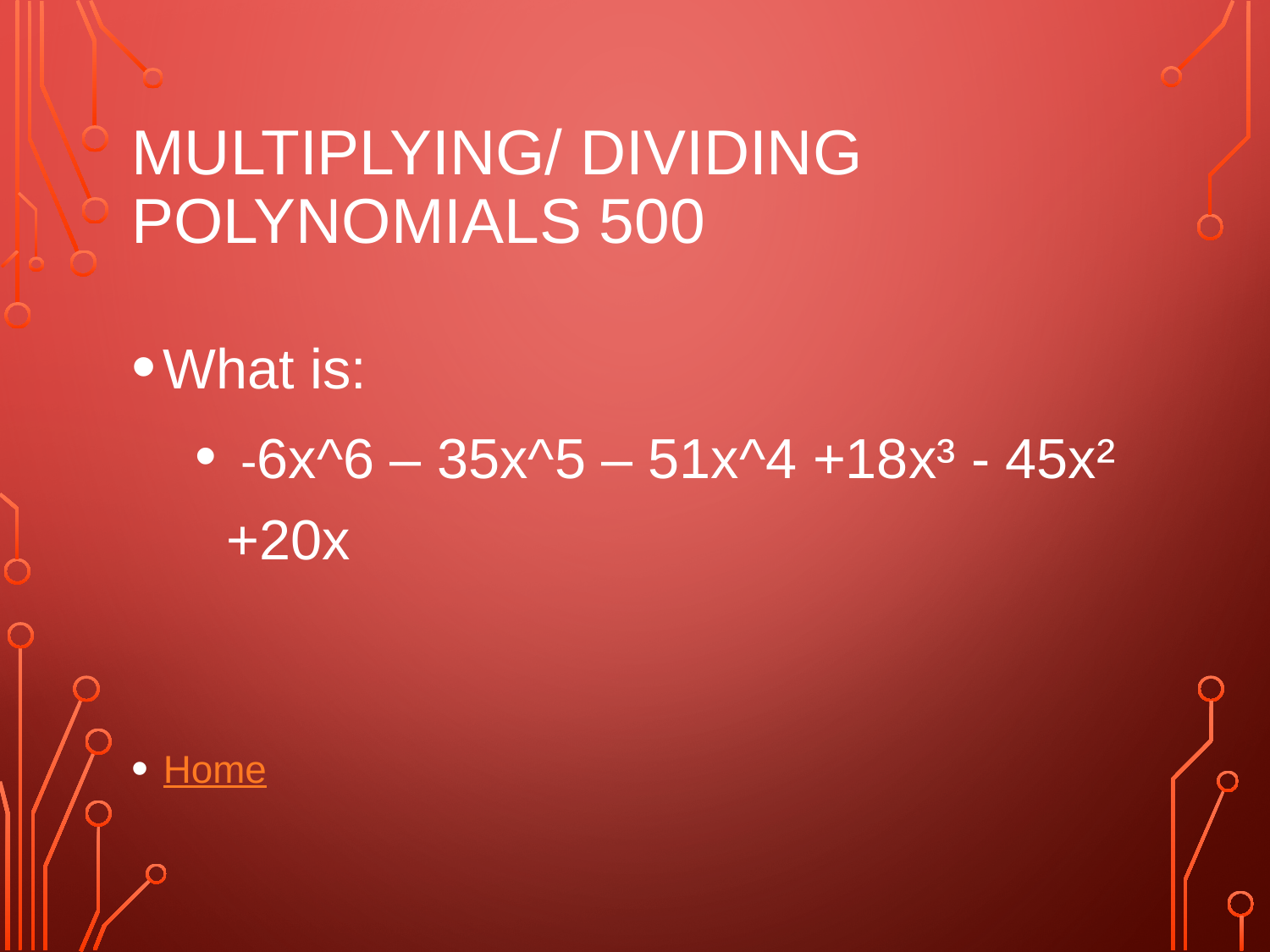

# Multiplying/ Dividing Polynomials 500
What is:
 -6x^6 – 35x^5 – 51x^4 +18x³ - 45x² +20x

Home